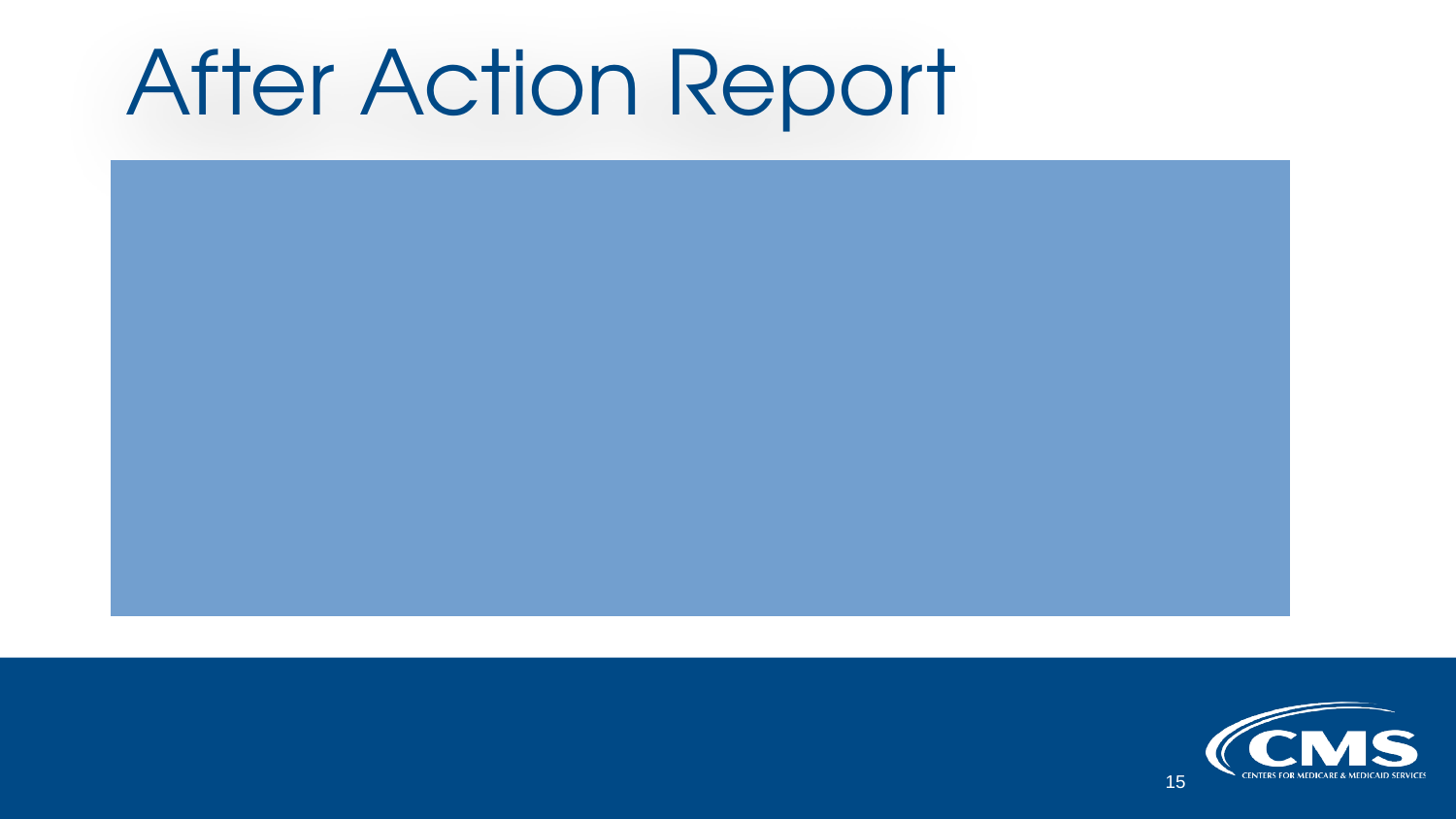

# After Action Report
The After-Action Report (AAR) will be used to provide feedback to participants on their performance during the exercise.

It will summarize exercise events and analyze performance of the tasks identified as important during the planning process.

It will also evaluate achievements of the selected exercise objectives and demonstrate the overall capabilities being validated.

15